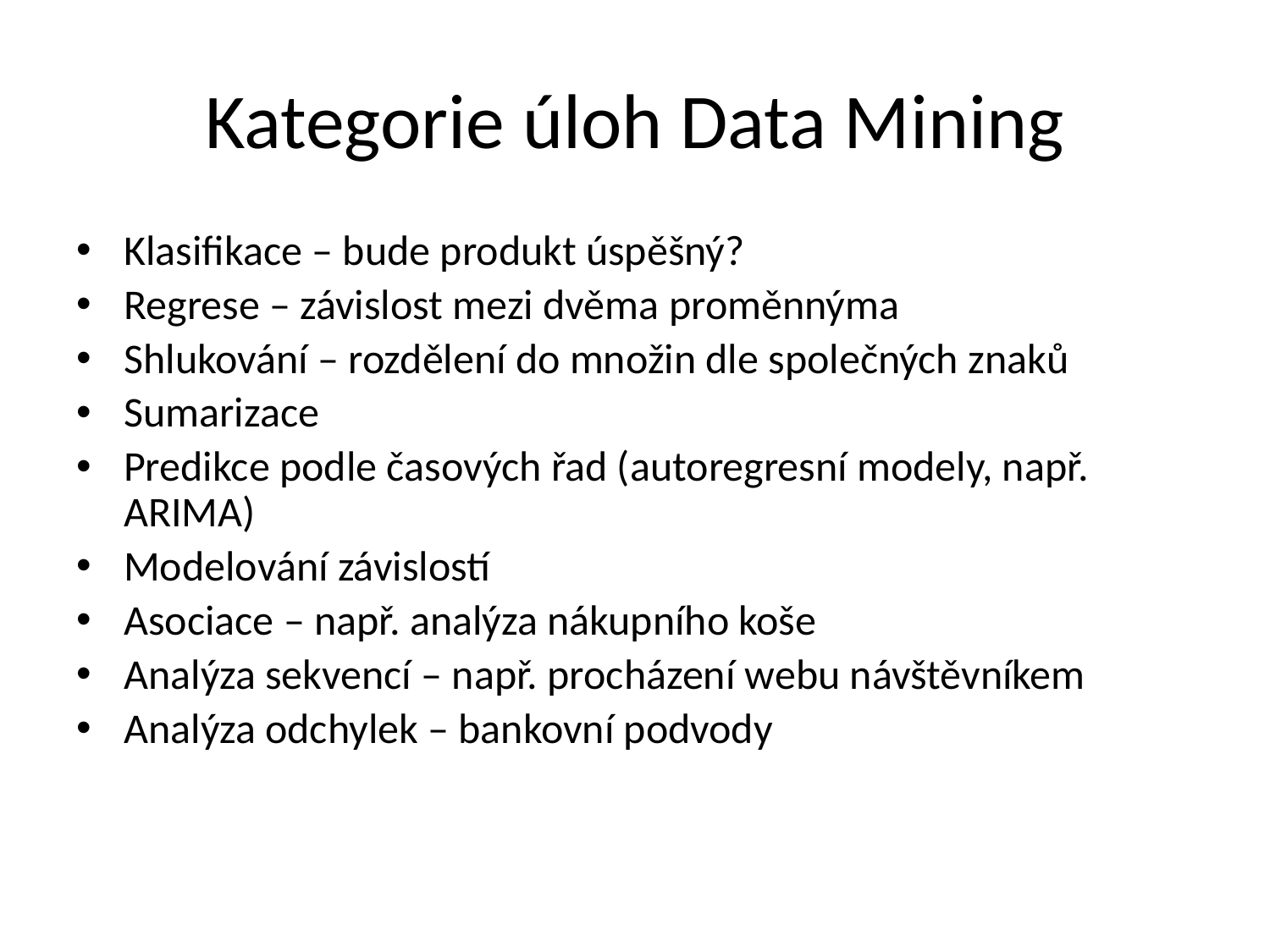

# Kategorie úloh Data Mining
Klasifikace – bude produkt úspěšný?
Regrese – závislost mezi dvěma proměnnýma
Shlukování – rozdělení do množin dle společných znaků
Sumarizace
Predikce podle časových řad (autoregresní modely, např. ARIMA)
Modelování závislostí
Asociace – např. analýza nákupního koše
Analýza sekvencí – např. procházení webu návštěvníkem
Analýza odchylek – bankovní podvody